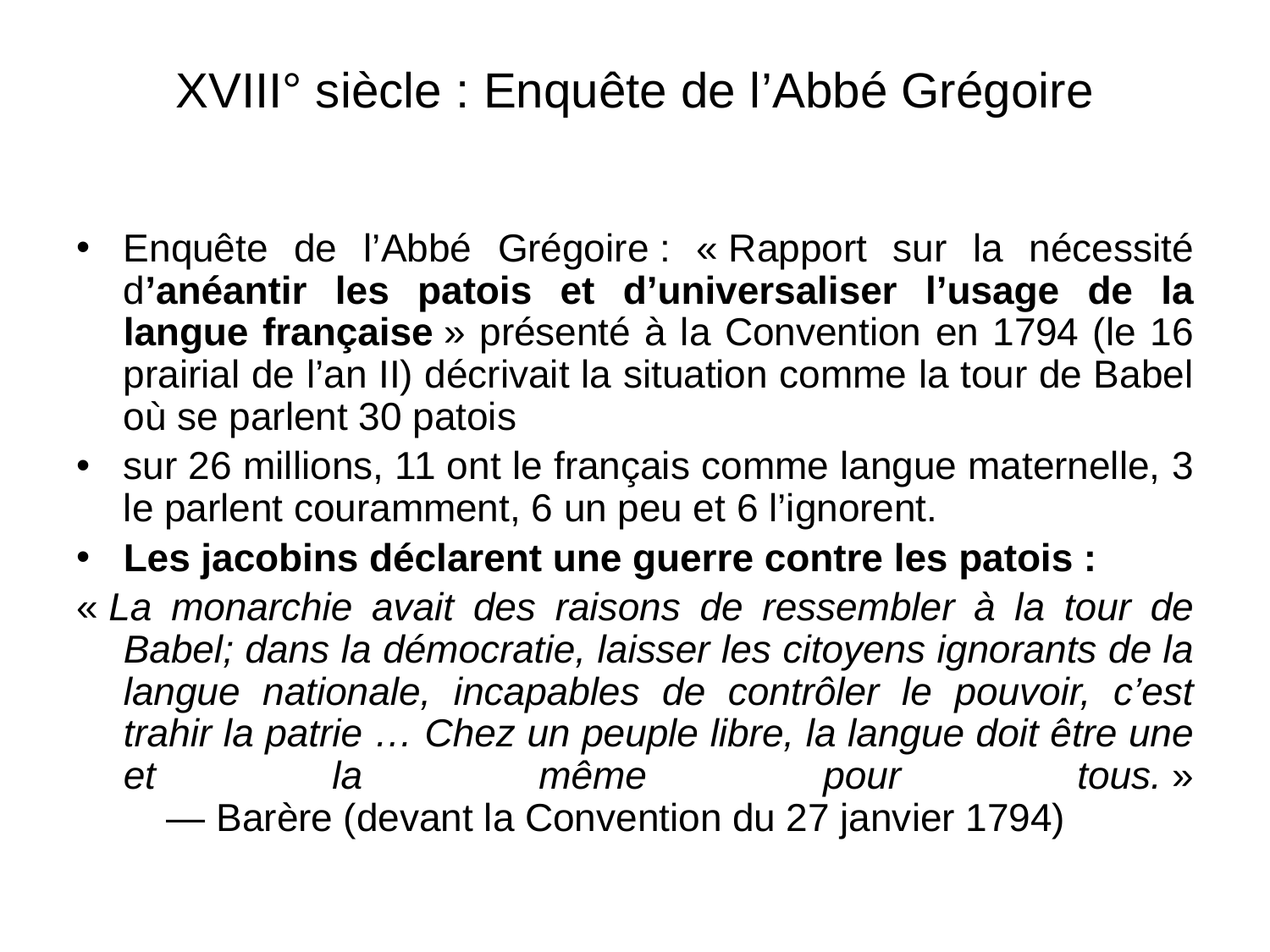

XVIII° siècle : Enquête de l’Abbé Grégoire
Enquête de l’Abbé Grégoire : « Rapport sur la nécessité d’anéantir les patois et d’universaliser l’usage de la langue française » présenté à la Convention en 1794 (le 16 prairial de l’an II) décrivait la situation comme la tour de Babel où se parlent 30 patois
sur 26 millions, 11 ont le français comme langue maternelle, 3 le parlent couramment, 6 un peu et 6 l’ignorent.
Les jacobins déclarent une guerre contre les patois :
« La monarchie avait des raisons de ressembler à la tour de Babel; dans la démocratie, laisser les citoyens ignorants de la langue nationale, incapables de contrôler le pouvoir, c’est trahir la patrie … Chez un peuple libre, la langue doit être une et la même pour tous. »
    — Barère (devant la Convention du 27 janvier 1794)